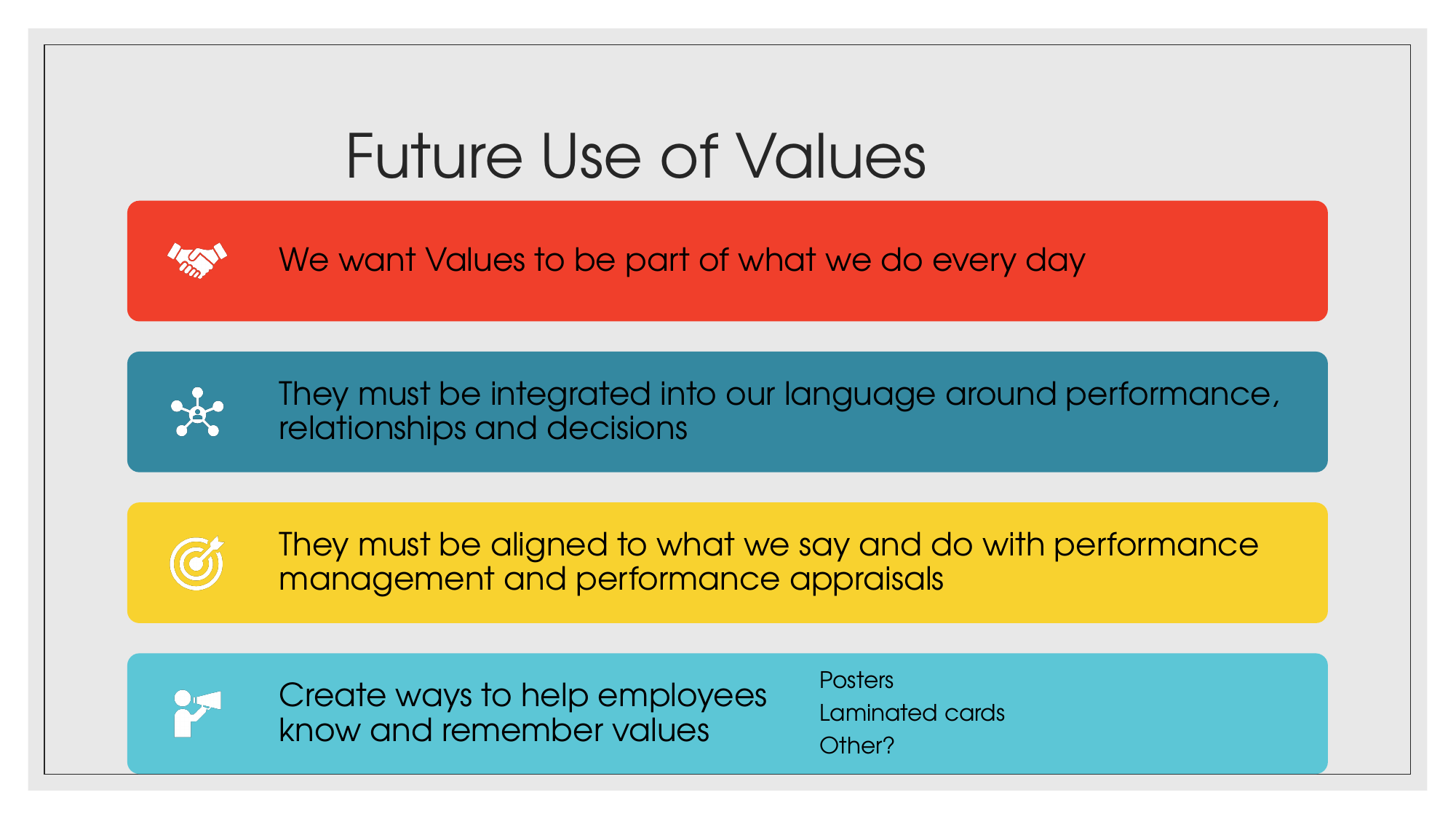

# Future Use of Values
We want Values to be part of what we do every day
They must be integrated into our language around performance, relationships and decisions
They must be aligned to what we say and do with performance management and performance appraisals
Create ways to help employees know and remember values
Posters
Laminated cards
Other?